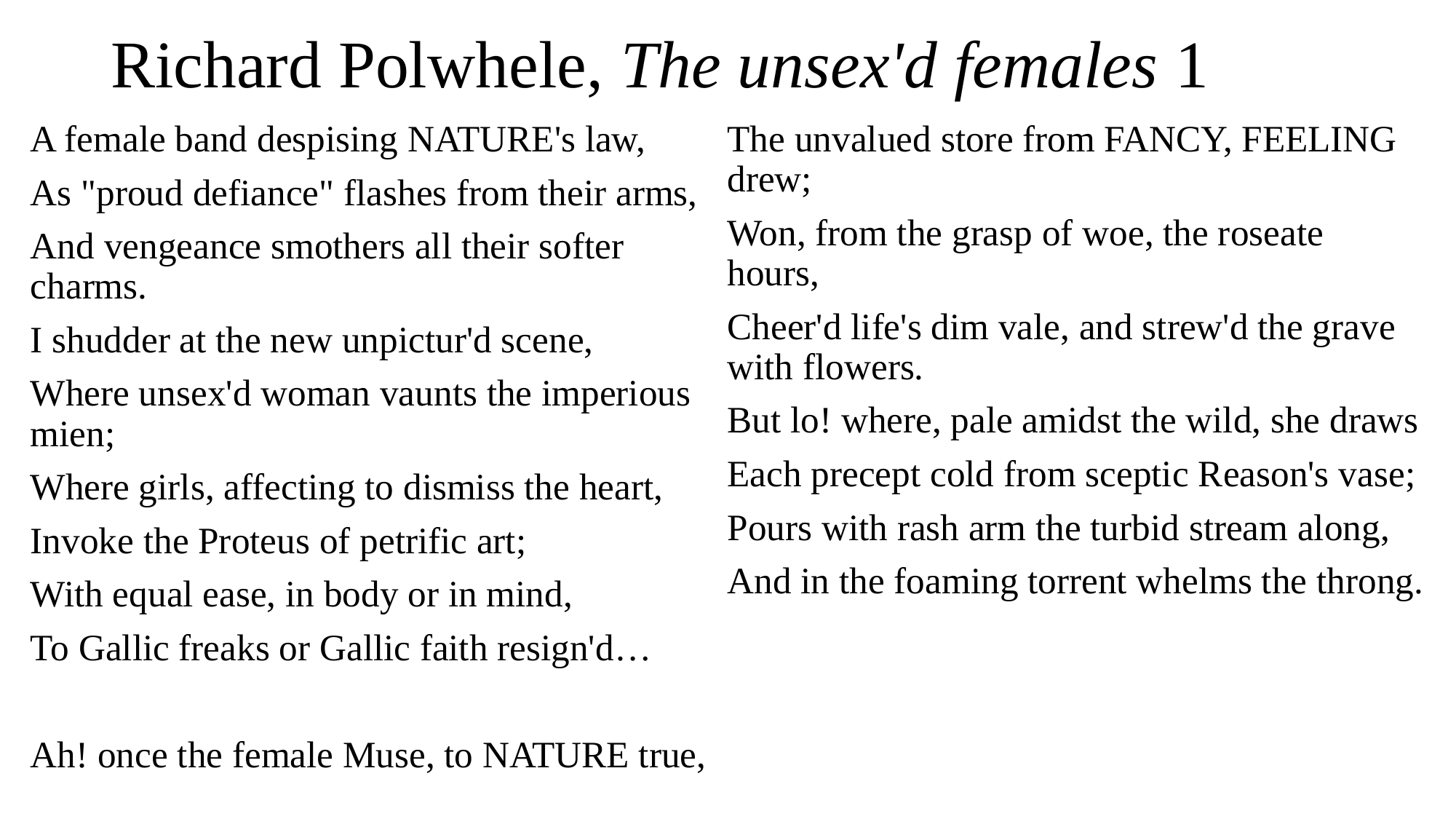

# Richard Polwhele, The unsex'd females 1
A female band despising NATURE's law,
As "proud defiance" flashes from their arms,
And vengeance smothers all their softer charms.
I shudder at the new unpictur'd scene,
Where unsex'd woman vaunts the imperious mien;
Where girls, affecting to dismiss the heart,
Invoke the Proteus of petrific art;
With equal ease, in body or in mind,
To Gallic freaks or Gallic faith resign'd…

Ah! once the female Muse, to NATURE true,
The unvalued store from FANCY, FEELING drew;
Won, from the grasp of woe, the roseate hours,
Cheer'd life's dim vale, and strew'd the grave with flowers.
But lo! where, pale amidst the wild, she draws
Each precept cold from sceptic Reason's vase;
Pours with rash arm the turbid stream along,
And in the foaming torrent whelms the throng.